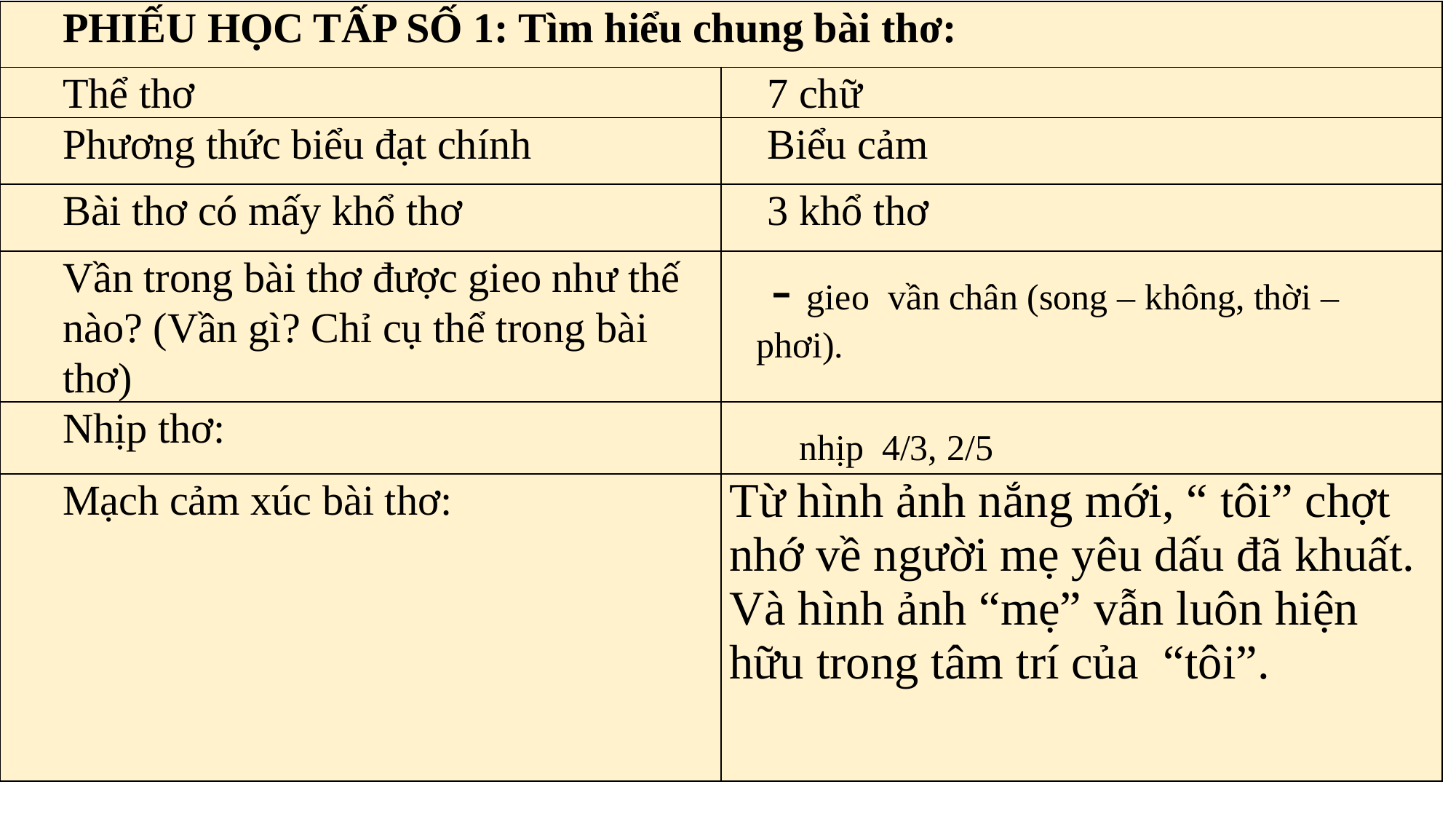

| PHIẾU HỌC TẤP SỐ 1: Tìm hiểu chung bài thơ: |  |
| --- | --- |
| Thể thơ | 7 chữ |
| Phương thức biểu đạt chính | Biểu cảm |
| Bài thơ có mấy khổ thơ | 3 khổ thơ |
| Vần trong bài thơ được gieo như thế nào? (Vần gì? Chỉ cụ thể trong bài thơ) | - gieo vần chân (song – không, thời – phơi). |
| Nhịp thơ: | nhịp 4/3, 2/5 |
| Mạch cảm xúc bài thơ: | Từ hình ảnh nắng mới, “ tôi” chợt nhớ về người mẹ yêu dấu đã khuất. Và hình ảnh “mẹ” vẫn luôn hiện hữu trong tâm trí của “tôi”. |